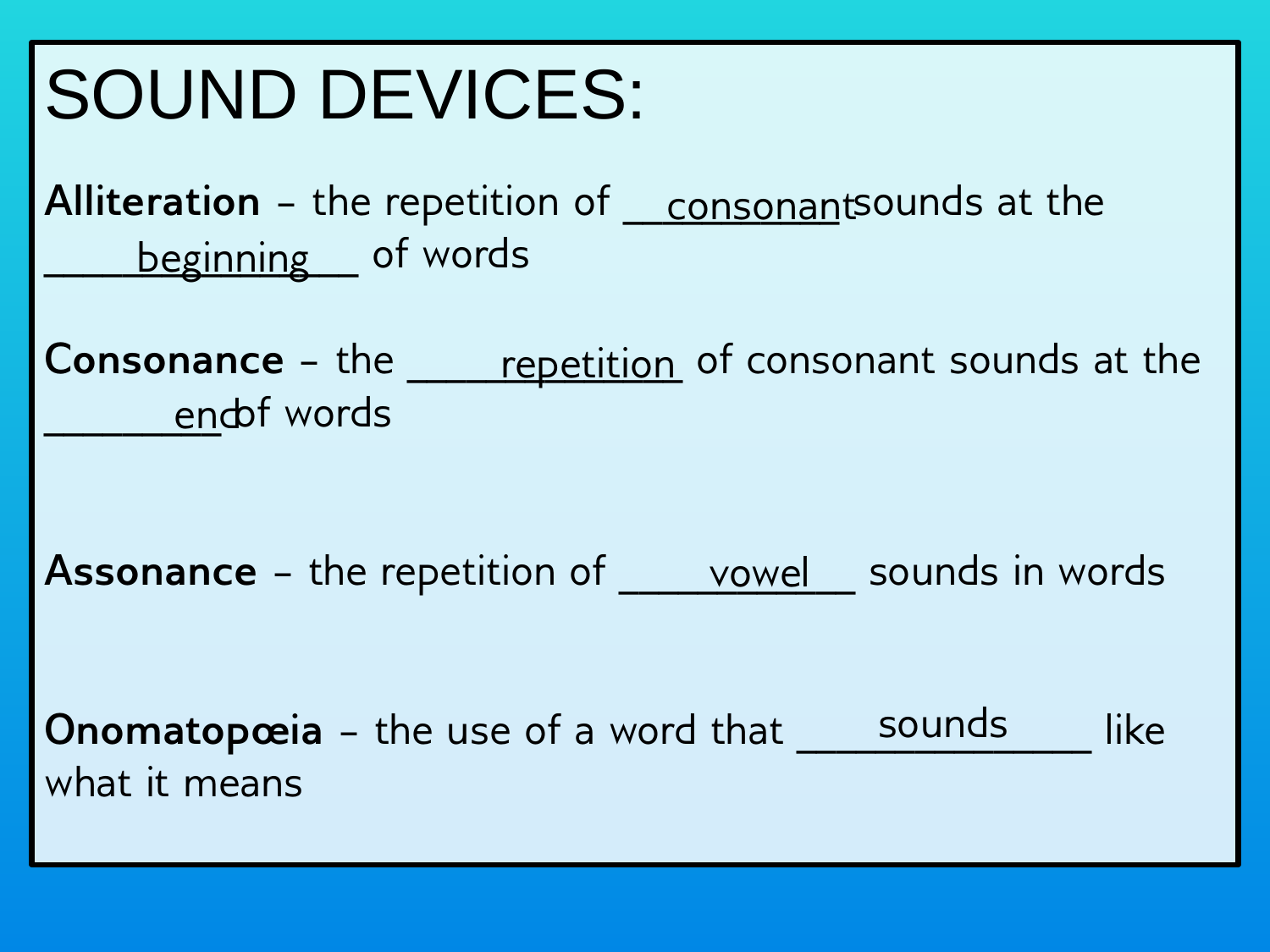

SOUND DEVICES:

Alliteration – the repetition of ___________ sounds at the ________________ of words

Consonance – the ______________ of consonant sounds at the _________ of words

Assonance – the repetition of ____________ sounds in words

Onomatopoeia – the use of a word that _______________ like what it means

consonant
beginning
repetition
end
vowel
sounds